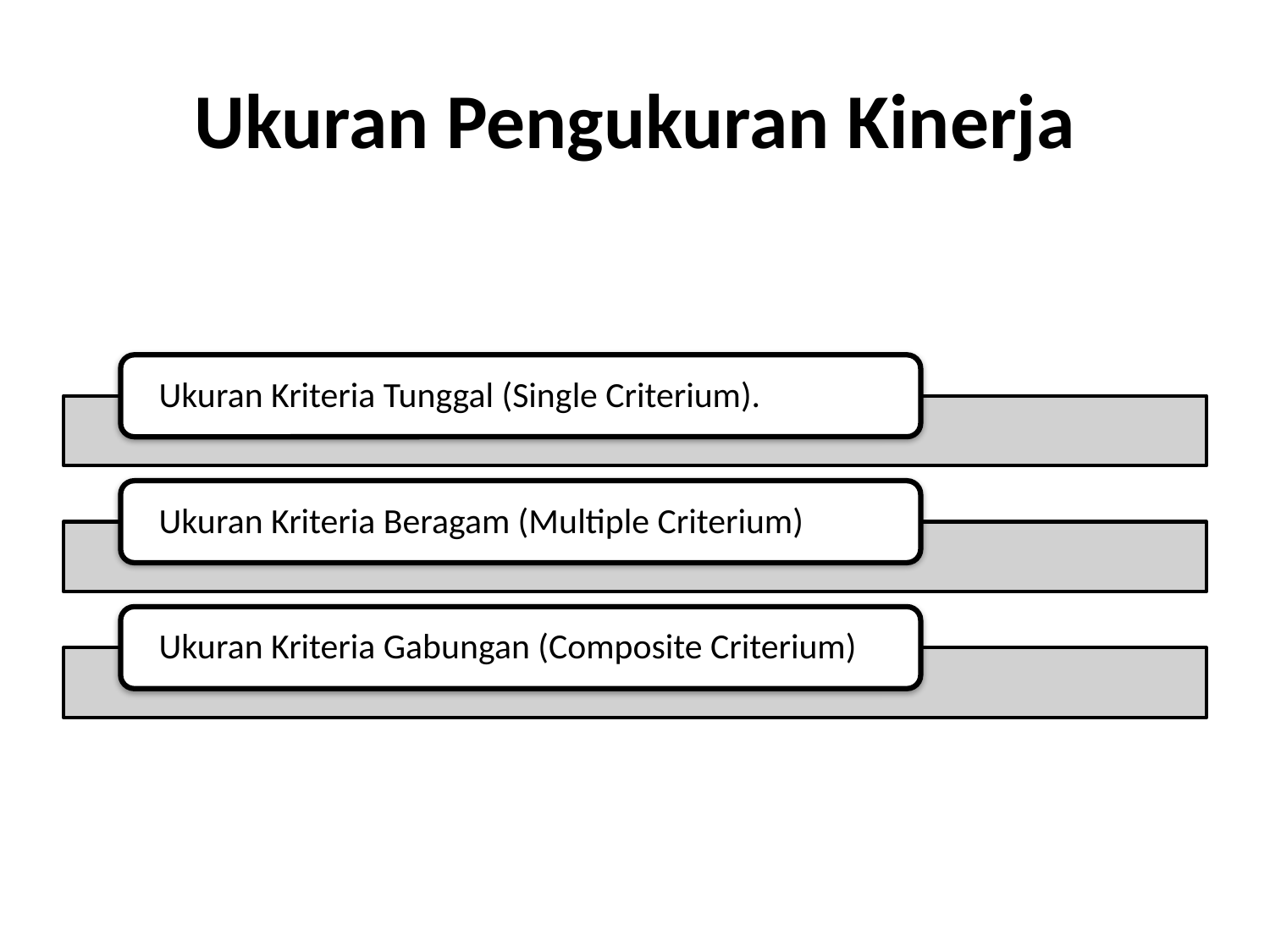

# Ukuran Pengukuran Kinerja
Ukuran Kriteria Tunggal (Single Criterium).
Ukuran Kriteria Beragam (Multiple Criterium)
Ukuran Kriteria Gabungan (Composite Criterium)